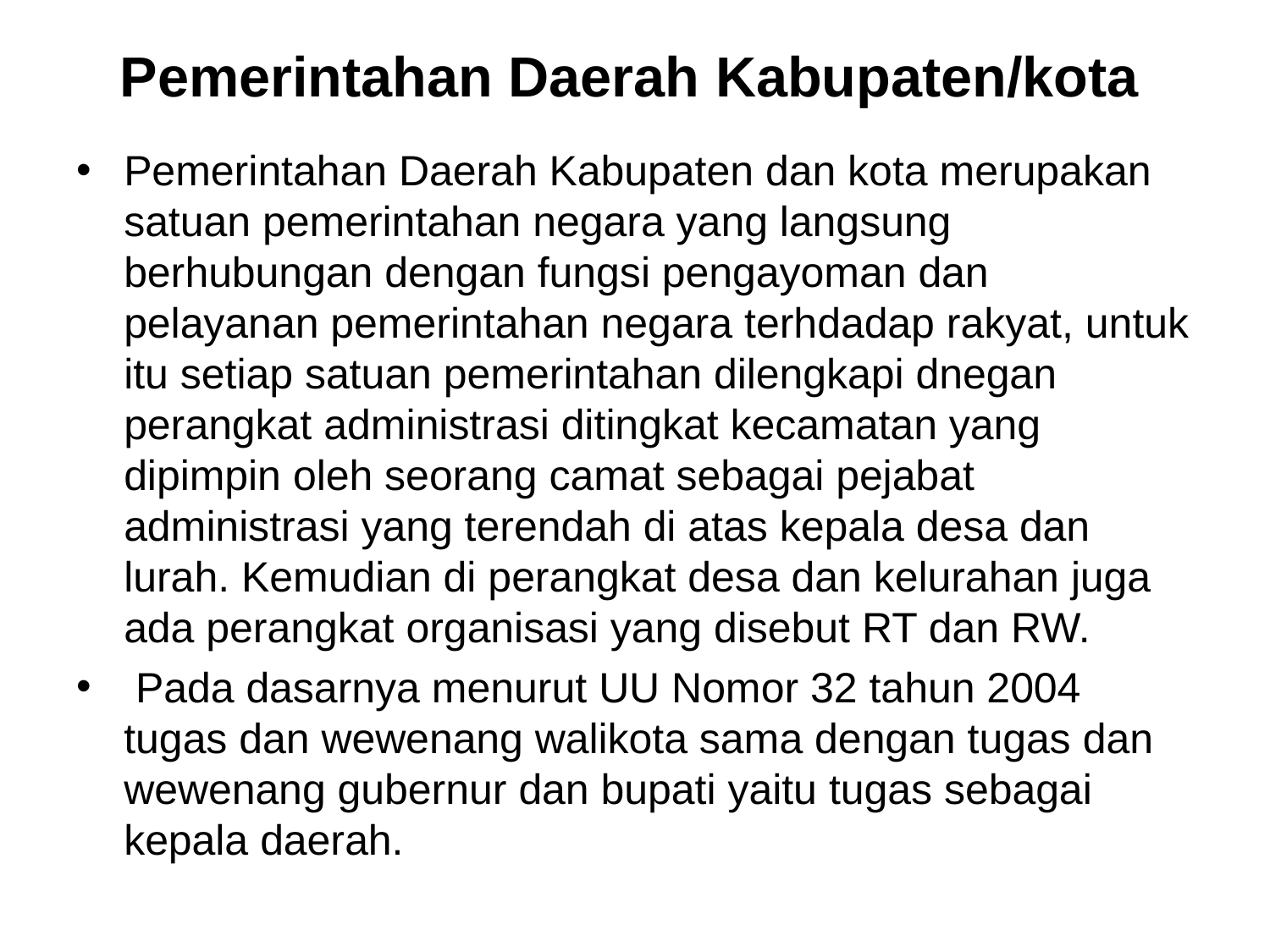

# Pemerintahan Daerah Kabupaten/kota
Pemerintahan Daerah Kabupaten dan kota merupakan satuan pemerintahan negara yang langsung berhubungan dengan fungsi pengayoman dan pelayanan pemerintahan negara terhdadap rakyat, untuk itu setiap satuan pemerintahan dilengkapi dnegan perangkat administrasi ditingkat kecamatan yang dipimpin oleh seorang camat sebagai pejabat administrasi yang terendah di atas kepala desa dan lurah. Kemudian di perangkat desa dan kelurahan juga ada perangkat organisasi yang disebut RT dan RW.
 Pada dasarnya menurut UU Nomor 32 tahun 2004 tugas dan wewenang walikota sama dengan tugas dan wewenang gubernur dan bupati yaitu tugas sebagai kepala daerah.